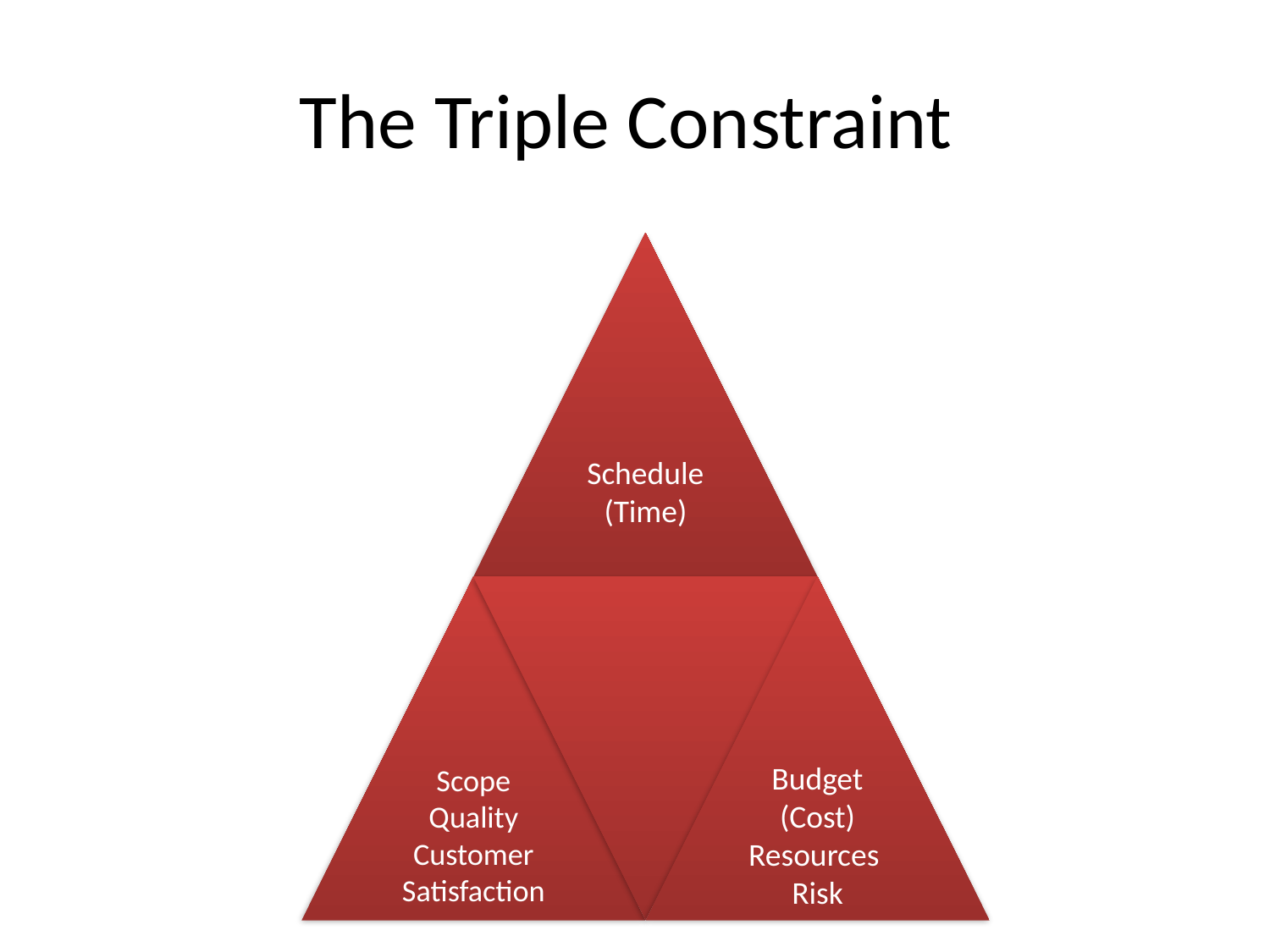

# The Triple Constraint
Schedule
(Time)
Scope
Quality
Customer Satisfaction
Budget (Cost)
Resources
Risk